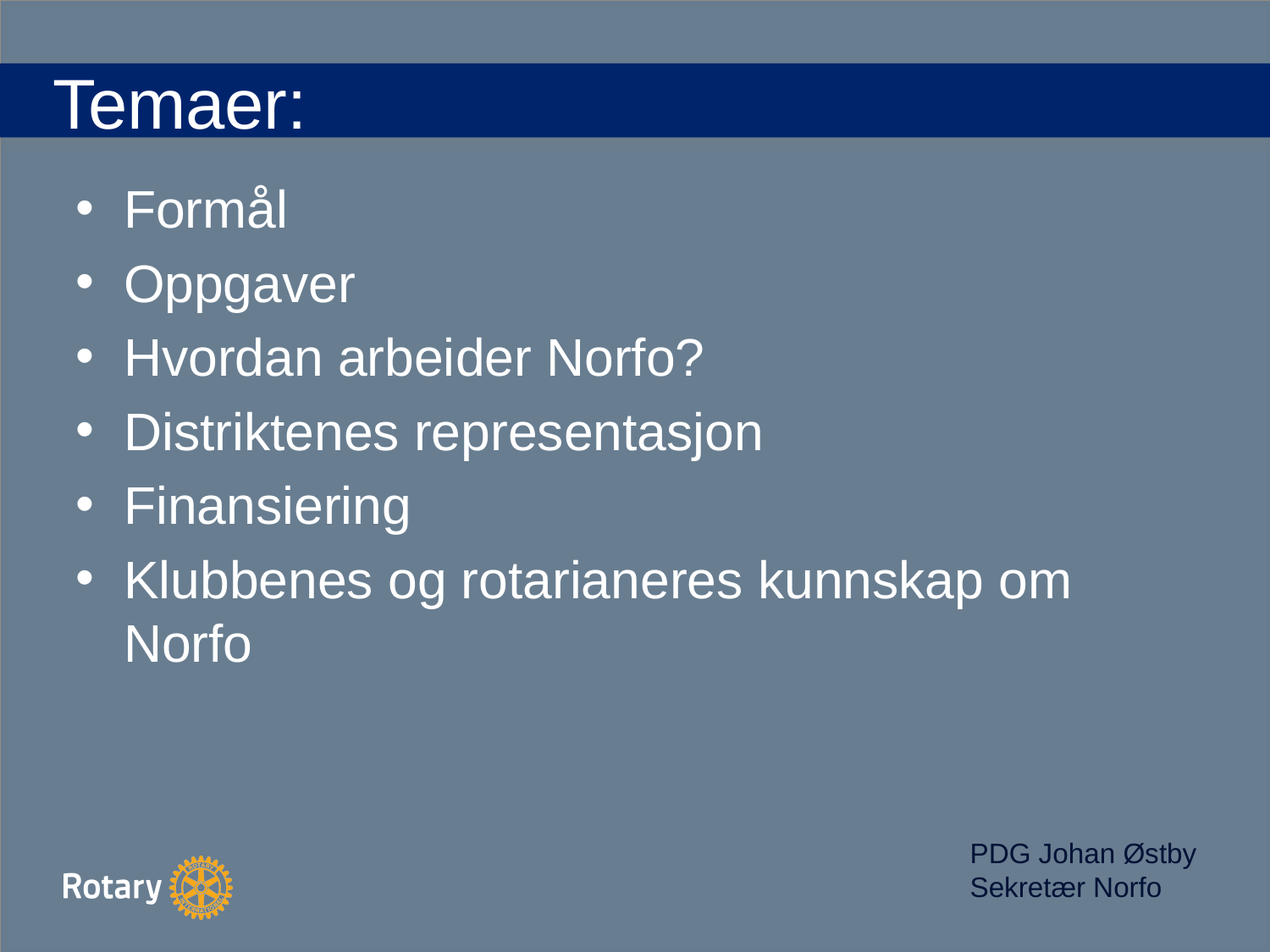

# Temaer:
Formål
Oppgaver
Hvordan arbeider Norfo?
Distriktenes representasjon
Finansiering
Klubbenes og rotarianeres kunnskap om Norfo
PDG Johan Østby
Sekretær Norfo